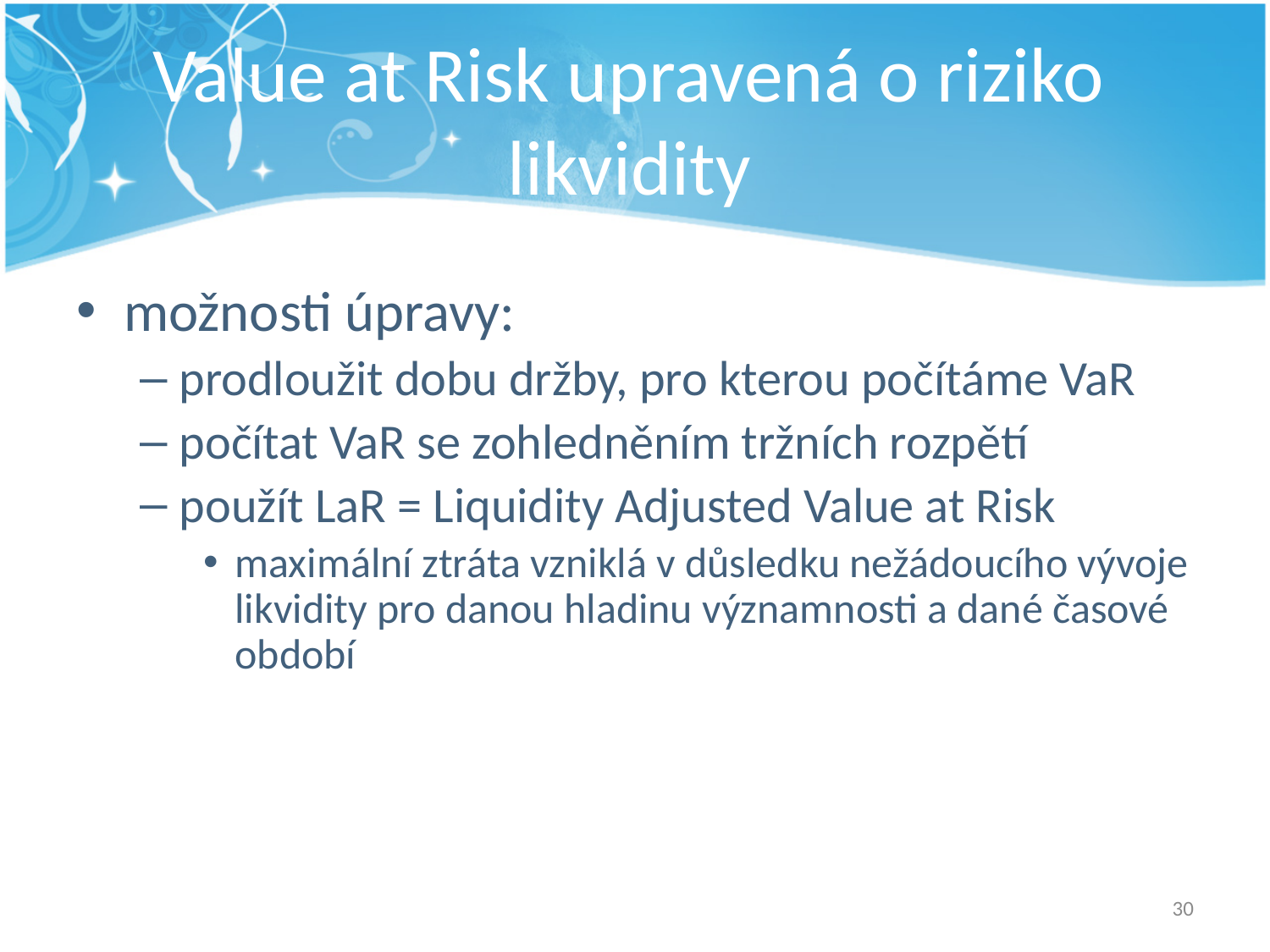

# Value at Risk upravená o riziko likvidity
možnosti úpravy:
prodloužit dobu držby, pro kterou počítáme VaR
počítat VaR se zohledněním tržních rozpětí
použít LaR = Liquidity Adjusted Value at Risk
maximální ztráta vzniklá v důsledku nežádoucího vývoje likvidity pro danou hladinu významnosti a dané časové období

30